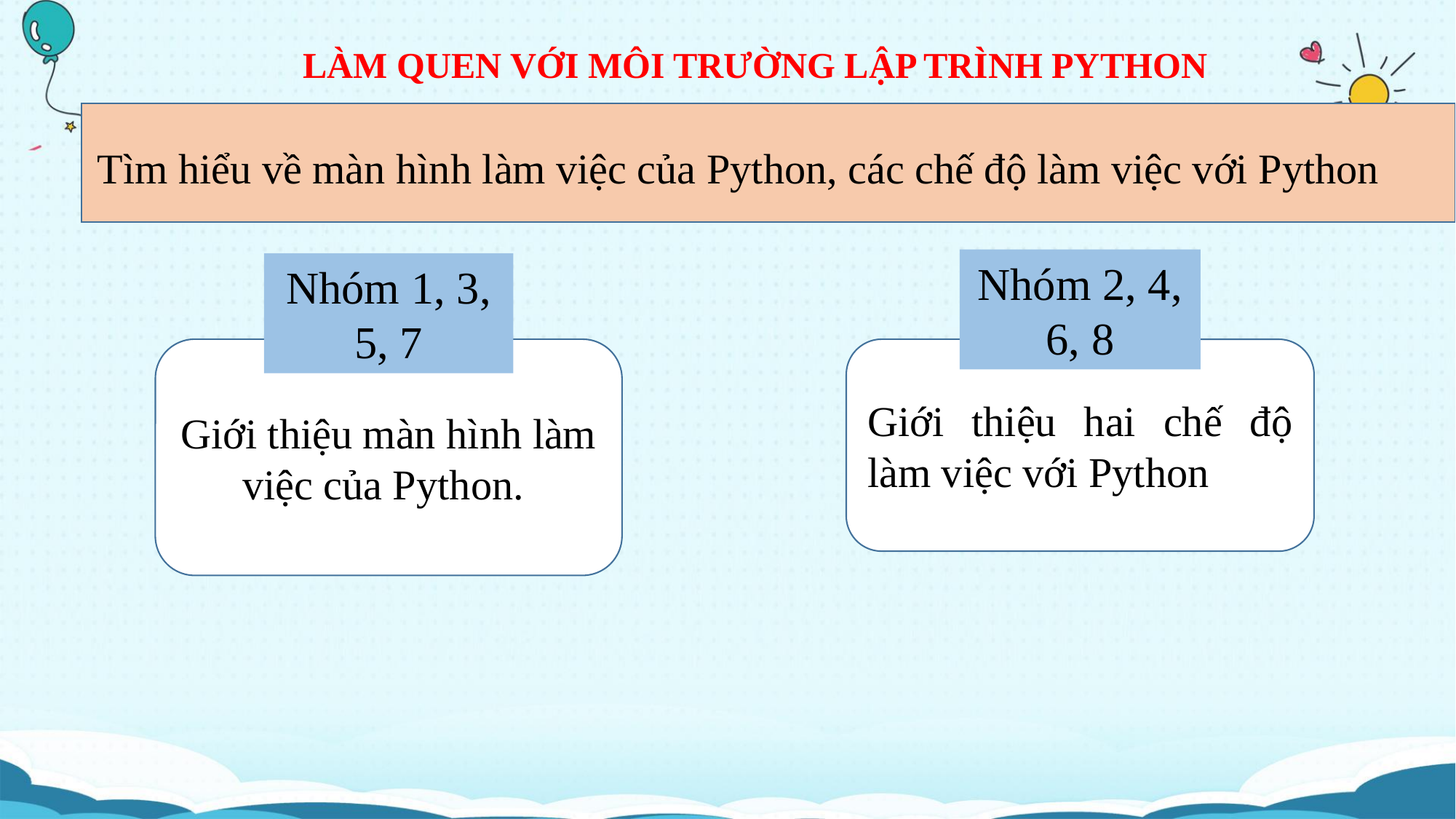

LÀM QUEN VỚI MÔI TRƯỜNG LẬP TRÌNH PYTHON

Tìm hiểu về màn hình làm việc của Python, các chế độ làm việc với Python
Nhóm 2, 4, 6, 8
Nhóm 1, 3, 5, 7
Giới thiệu màn hình làm việc của Python.
Giới thiệu hai chế độ làm việc với Python.